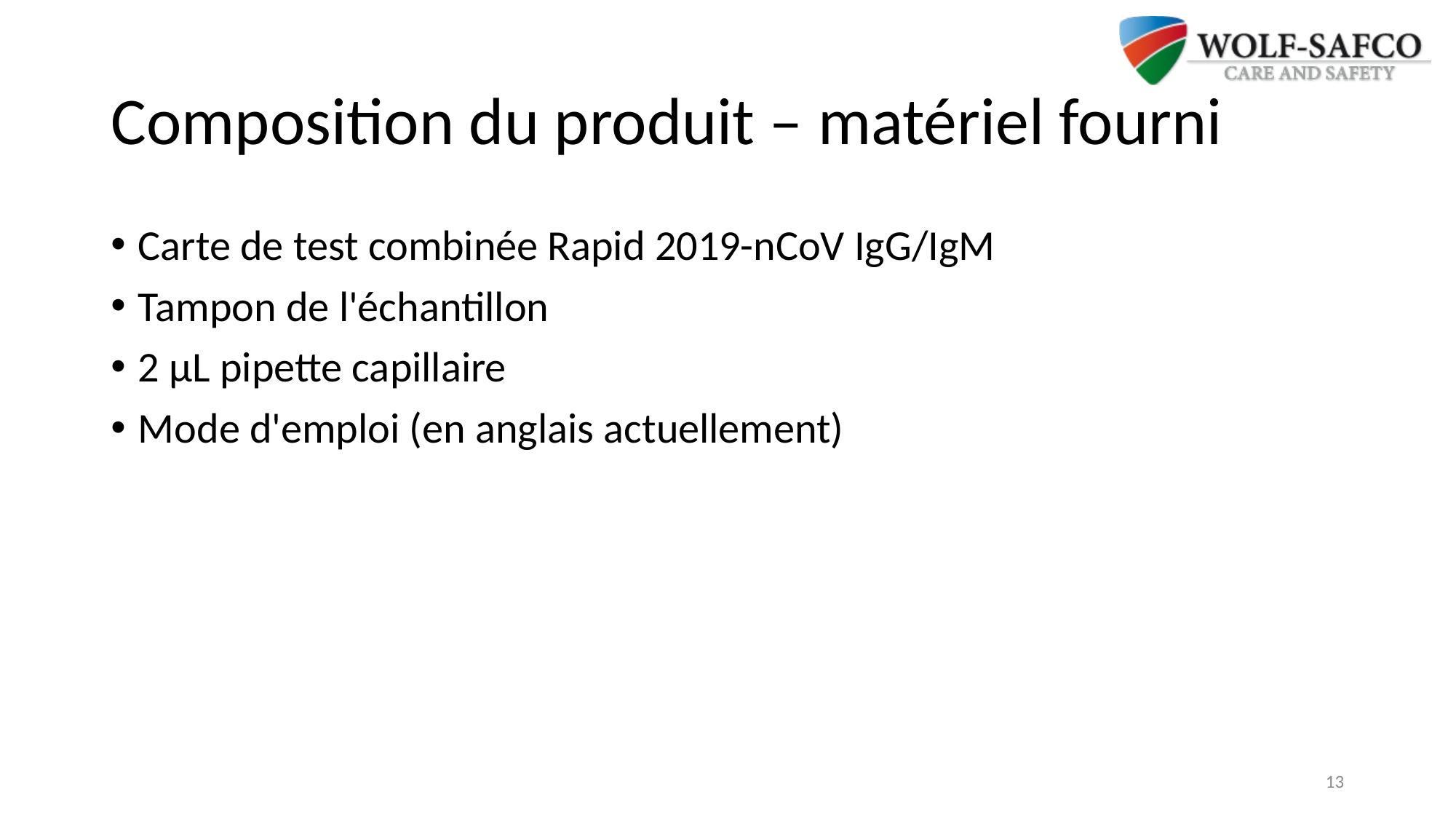

# Composition du produit – matériel fourni
Carte de test combinée Rapid 2019-nCoV IgG/IgM
Tampon de l'échantillon
2 μL pipette capillaire
Mode d'emploi (en anglais actuellement)
13